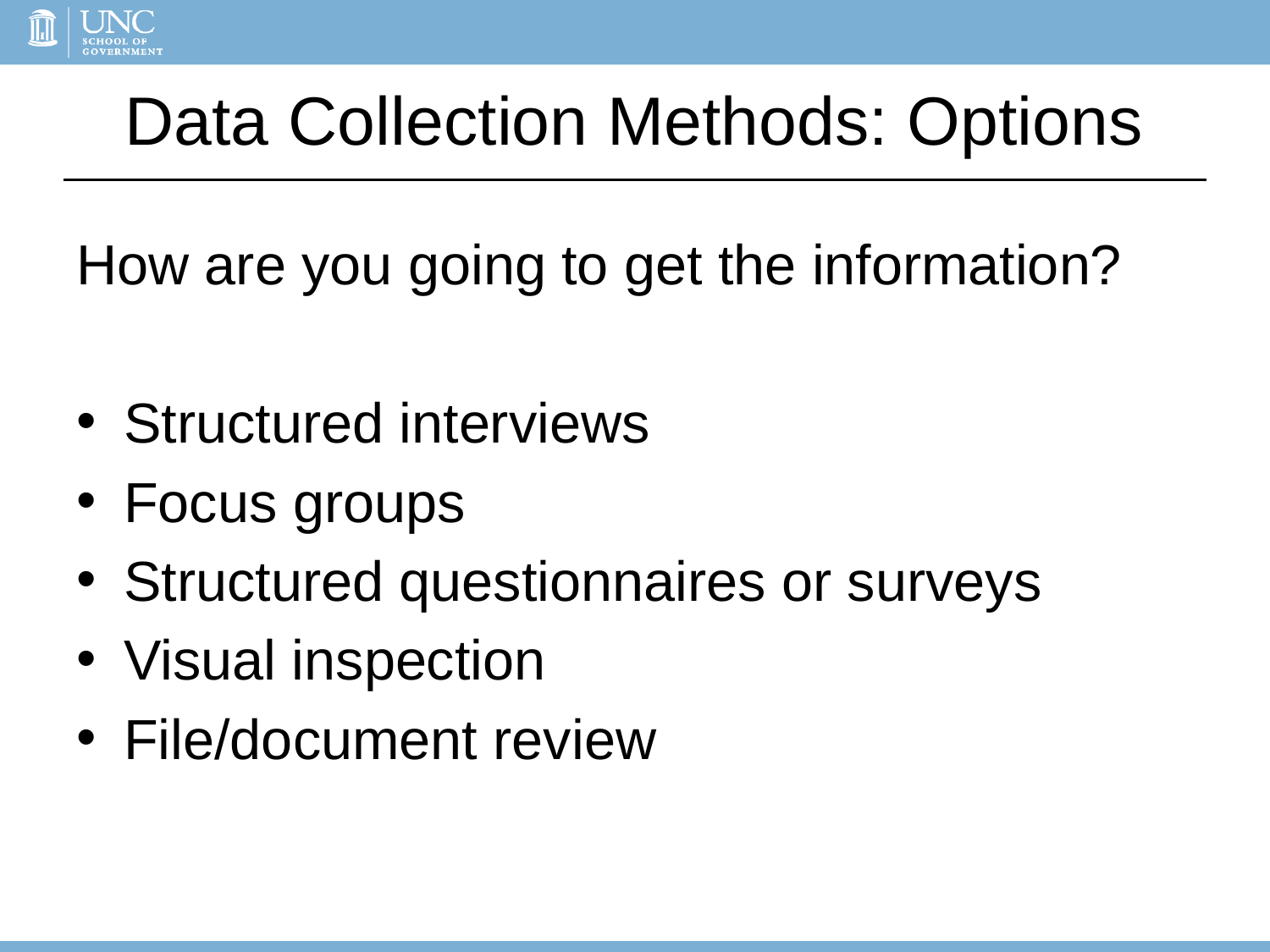

# Data Collection Methods: Options
How are you going to get the information?

Structured interviews
Focus groups
Structured questionnaires or surveys
Visual inspection
File/document review